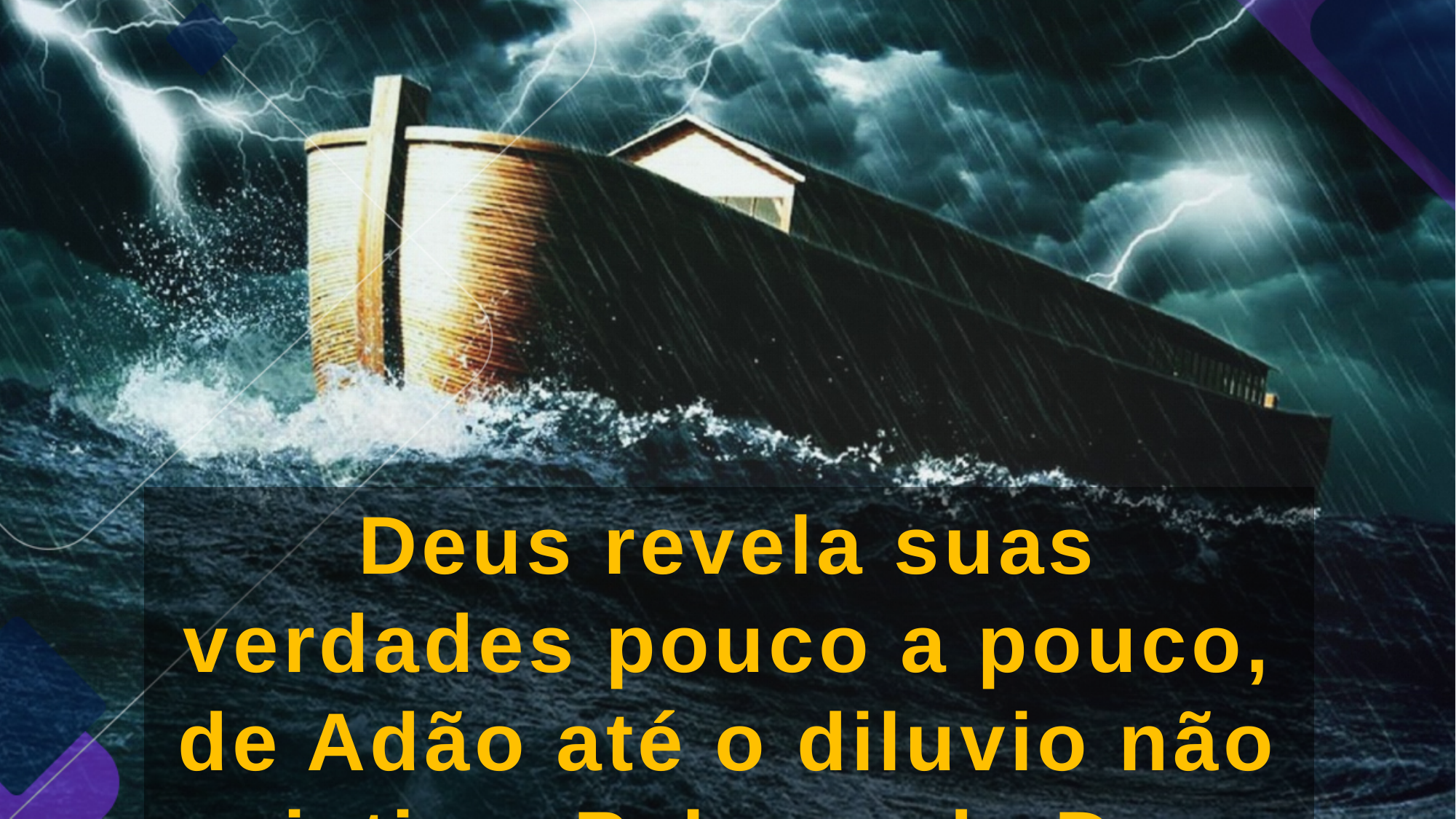

Deus revela suas verdades pouco a pouco, de Adão até o diluvio não existia a Palavra de Deus escrita.